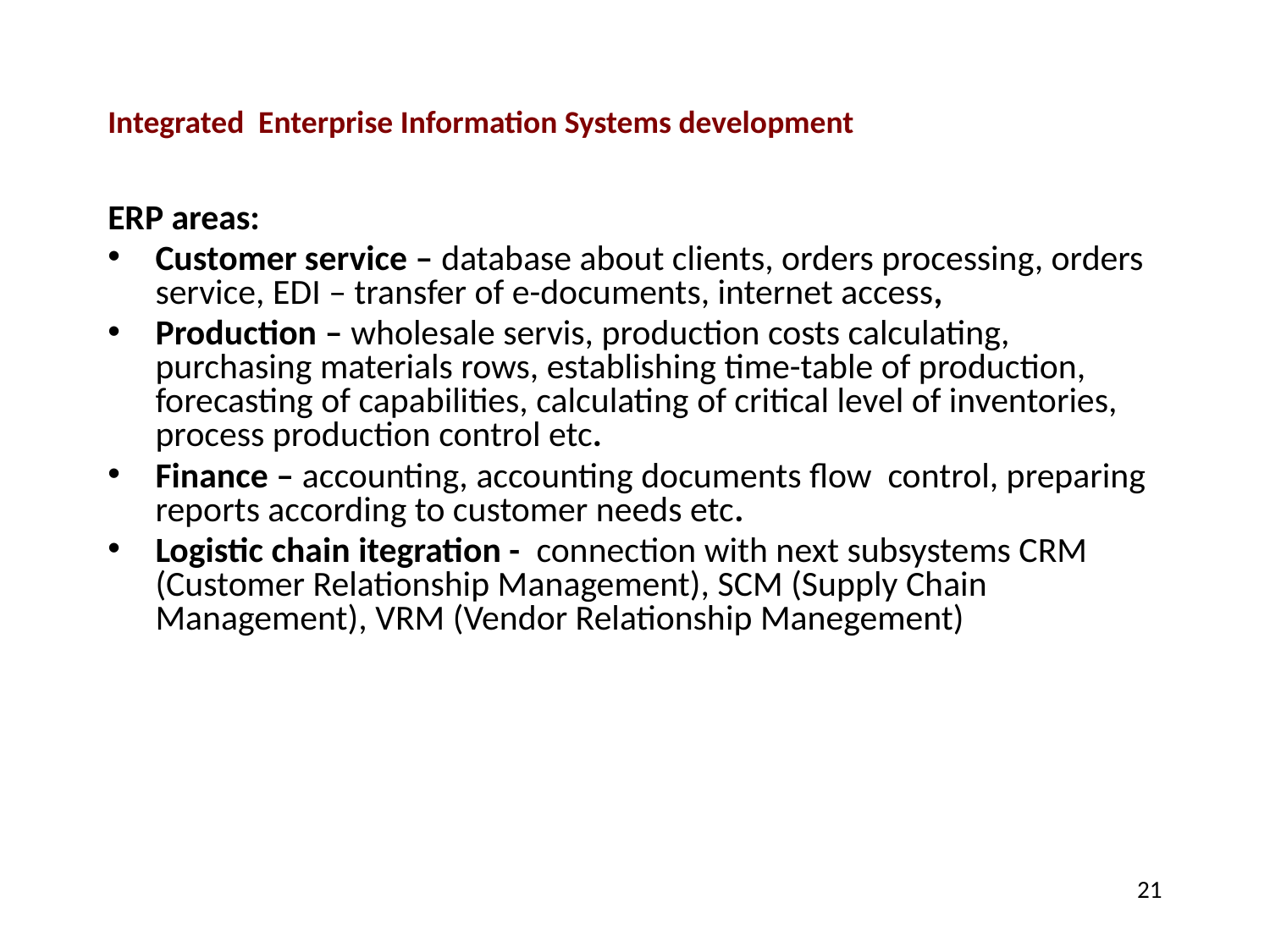

Integrated  Enterprise Information Systems development
ERP areas:
Customer service – database about clients, orders processing, orders service, EDI – transfer of e-documents, internet access,
Production – wholesale servis, production costs calculating, purchasing materials rows, establishing time-table of production, forecasting of capabilities, calculating of critical level of inventories, process production control etc.
Finance – accounting, accounting documents flow  control, preparing reports according to customer needs etc.
Logistic chain itegration -  connection with next subsystems CRM (Customer Relationship Management), SCM (Supply Chain Management), VRM (Vendor Relationship Manegement)

21